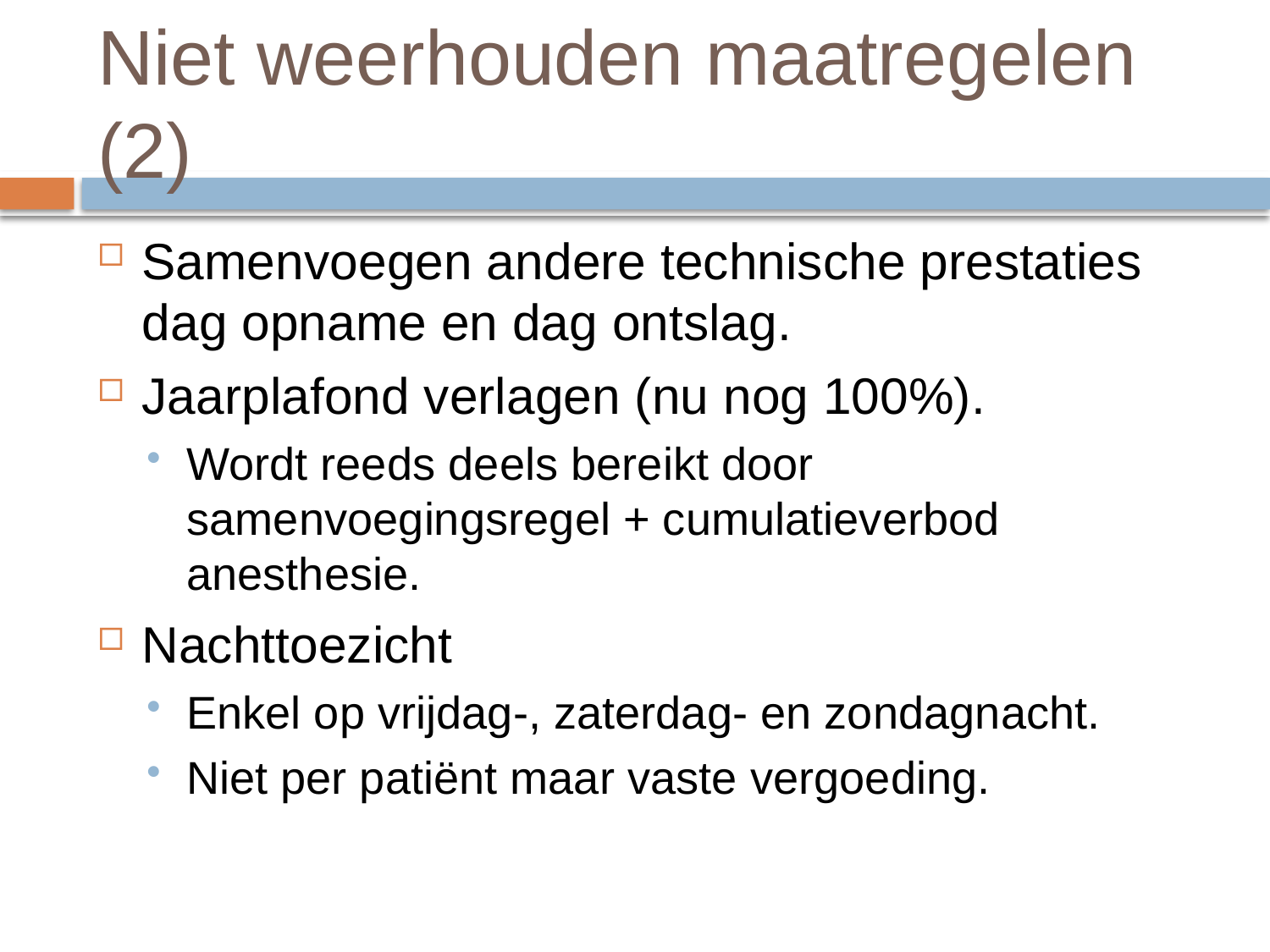

# Niet weerhouden maatregelen (2)
Samenvoegen andere technische prestaties dag opname en dag ontslag.
Jaarplafond verlagen (nu nog 100%).
Wordt reeds deels bereikt door samenvoegingsregel + cumulatieverbod anesthesie.
Nachttoezicht
Enkel op vrijdag-, zaterdag- en zondagnacht.
Niet per patiënt maar vaste vergoeding.